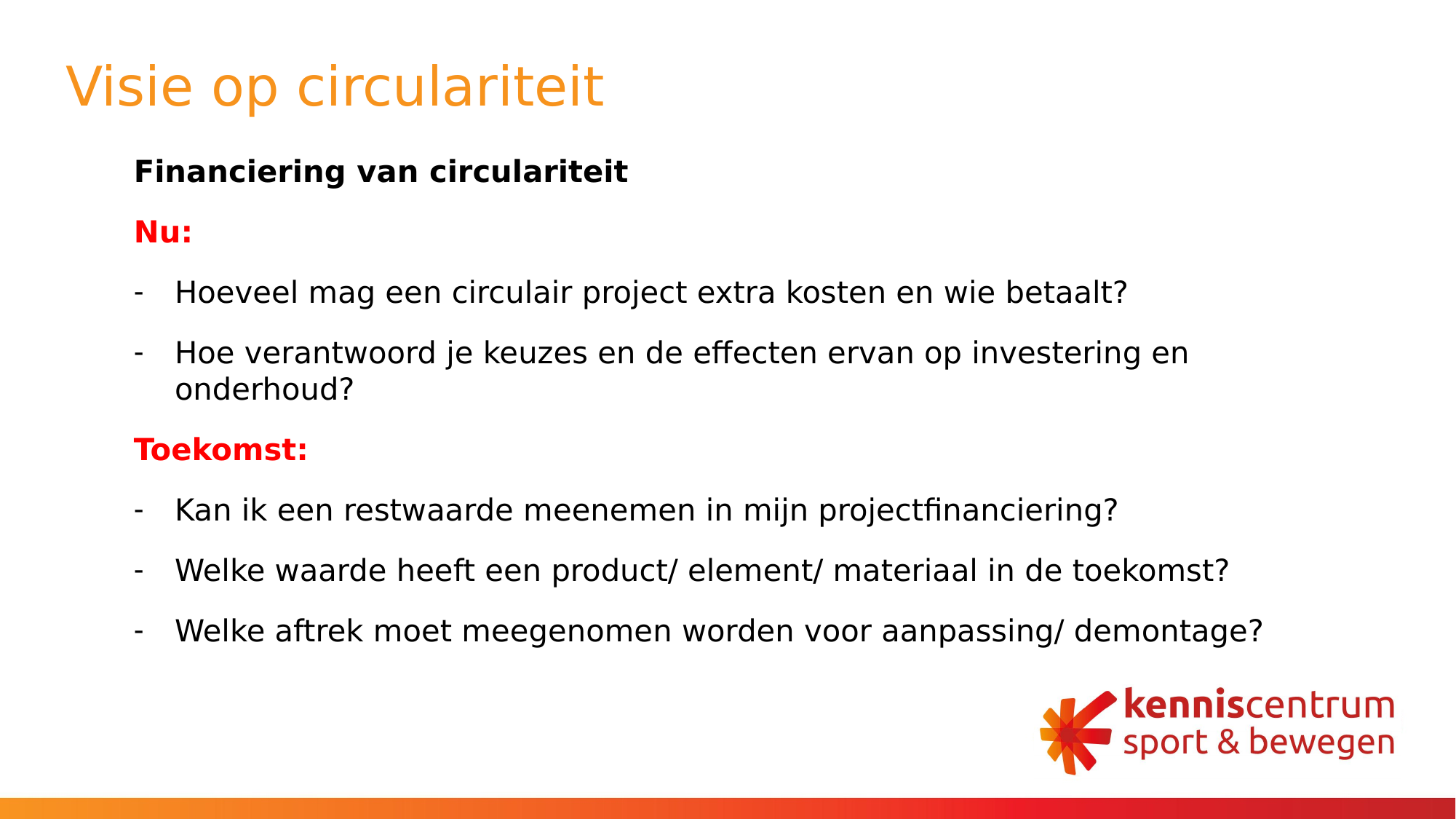

# Visie op circulariteit
Financiering van circulariteit
Nu:
Hoeveel mag een circulair project extra kosten en wie betaalt?
Hoe verantwoord je keuzes en de effecten ervan op investering en onderhoud?
Toekomst:
Kan ik een restwaarde meenemen in mijn projectfinanciering?
Welke waarde heeft een product/ element/ materiaal in de toekomst?
Welke aftrek moet meegenomen worden voor aanpassing/ demontage?